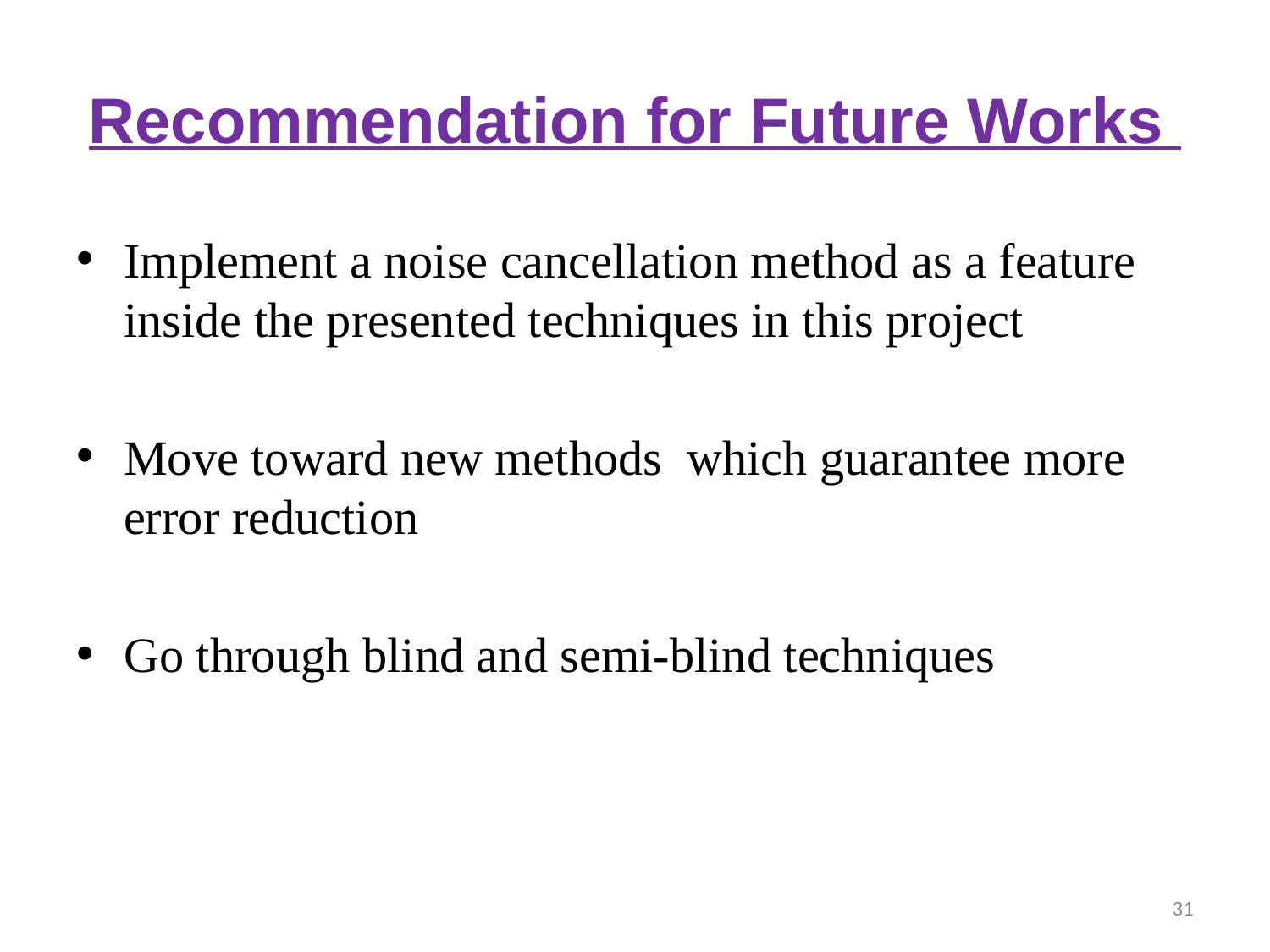

# Recommendation for Future Works
Implement a noise cancellation method as a feature inside the presented techniques in this project

Move toward new methods  which guarantee more error reduction

Go through blind and semi-blind techniques
31